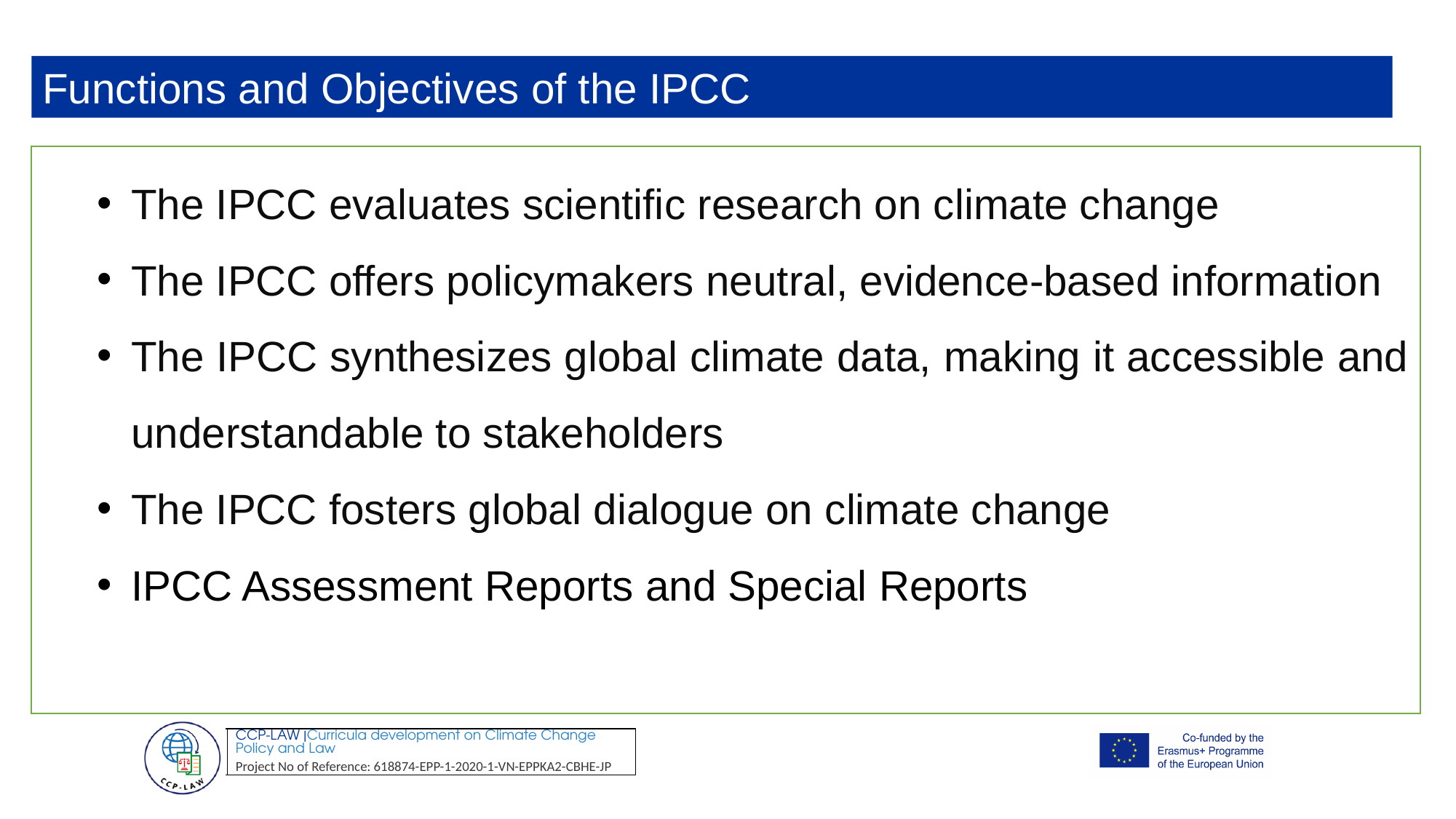

Functions and Objectives of the IPCC
The IPCC evaluates scientific research on climate change
The IPCC offers policymakers neutral, evidence-based information
The IPCC synthesizes global climate data, making it accessible and understandable to stakeholders
The IPCC fosters global dialogue on climate change
IPCC Assessment Reports and Special Reports